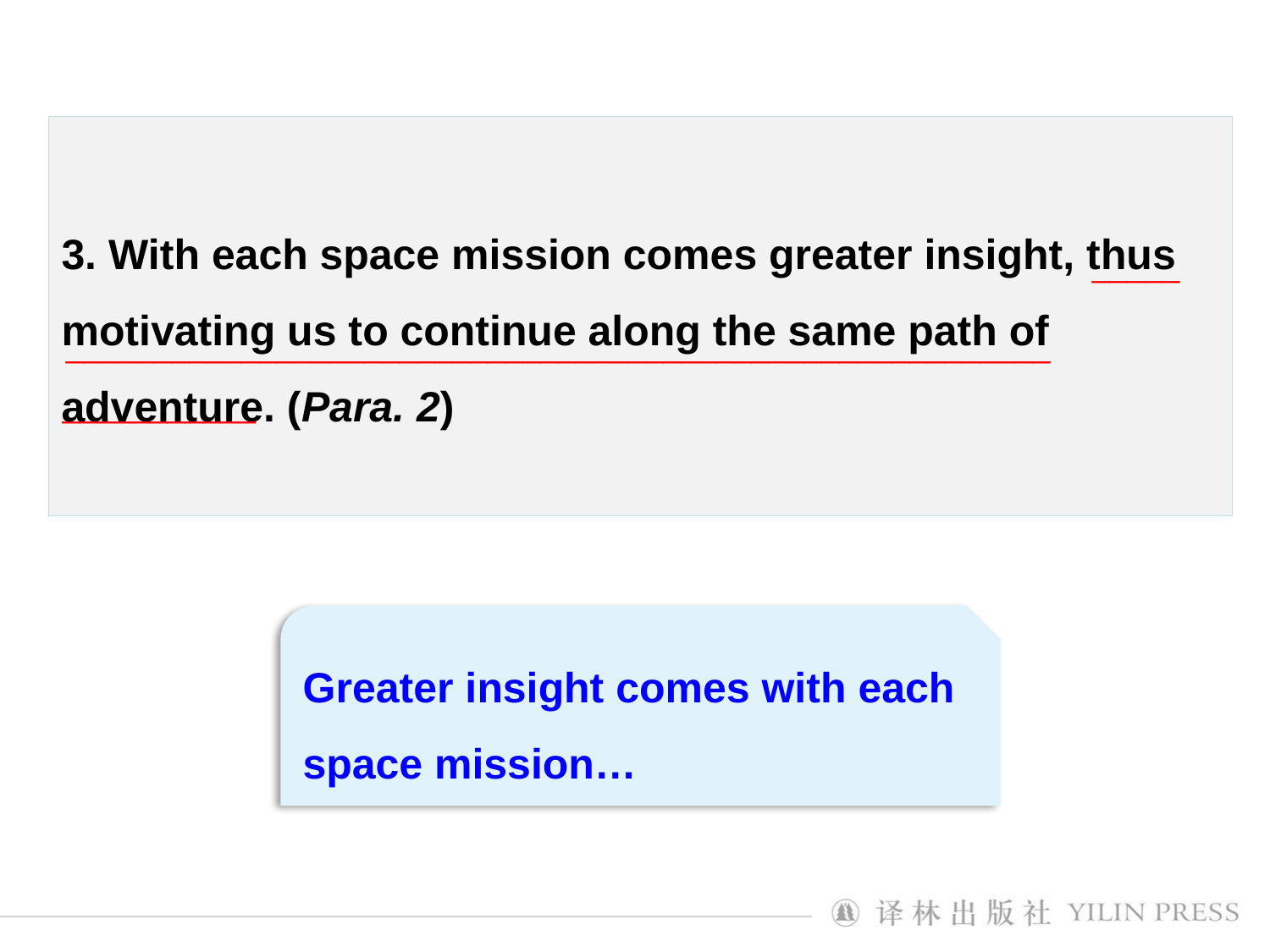

3. With each space mission comes greater insight, thus motivating us to continue along the same path of adventure. (Para. 2)
_____
________________________________________________________
___________
Greater insight comes with each space mission…